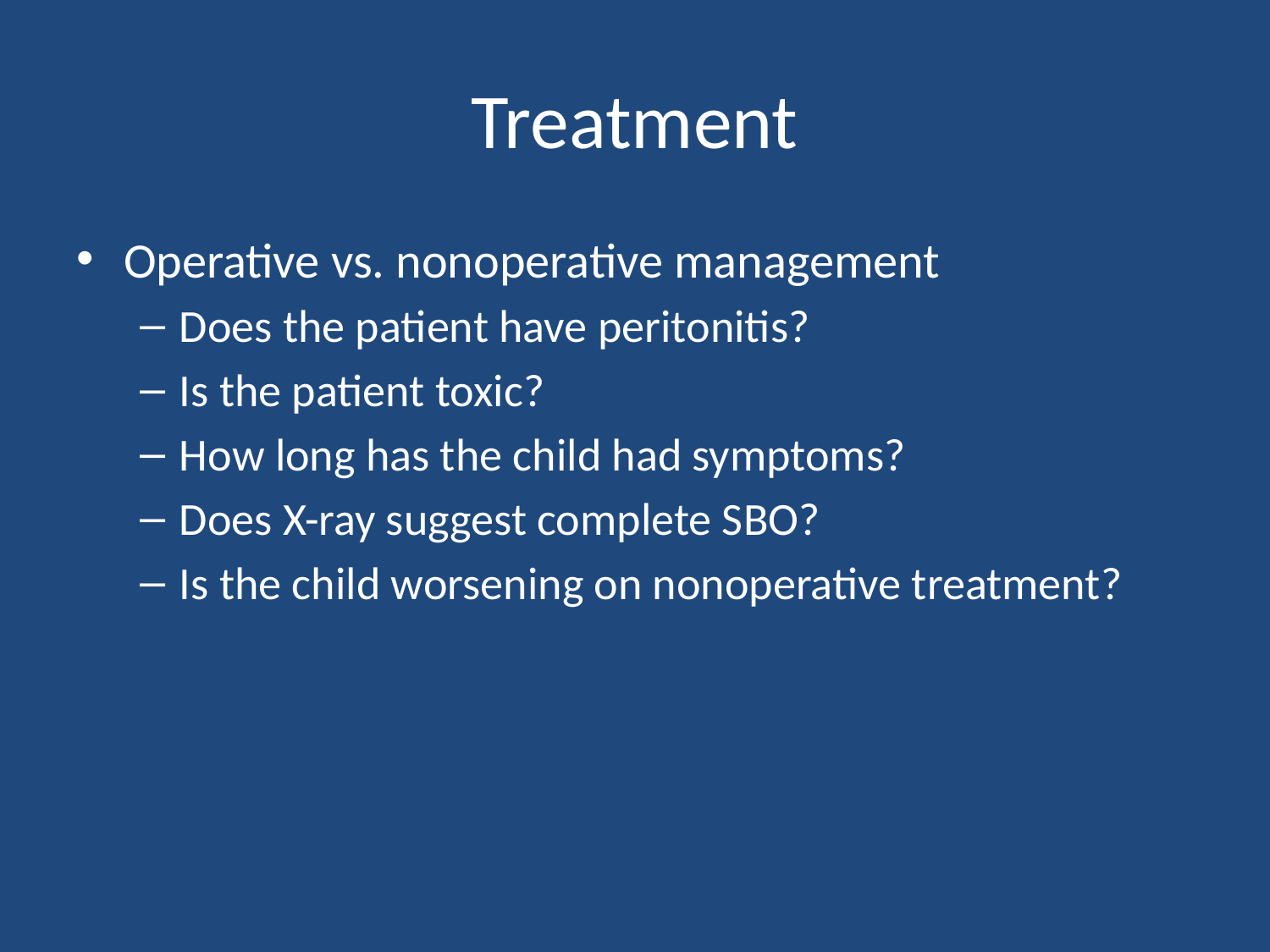

# Treatment
Operative vs. nonoperative management
Does the patient have peritonitis?
Is the patient toxic?
How long has the child had symptoms?
Does X-ray suggest complete SBO?
Is the child worsening on nonoperative treatment?